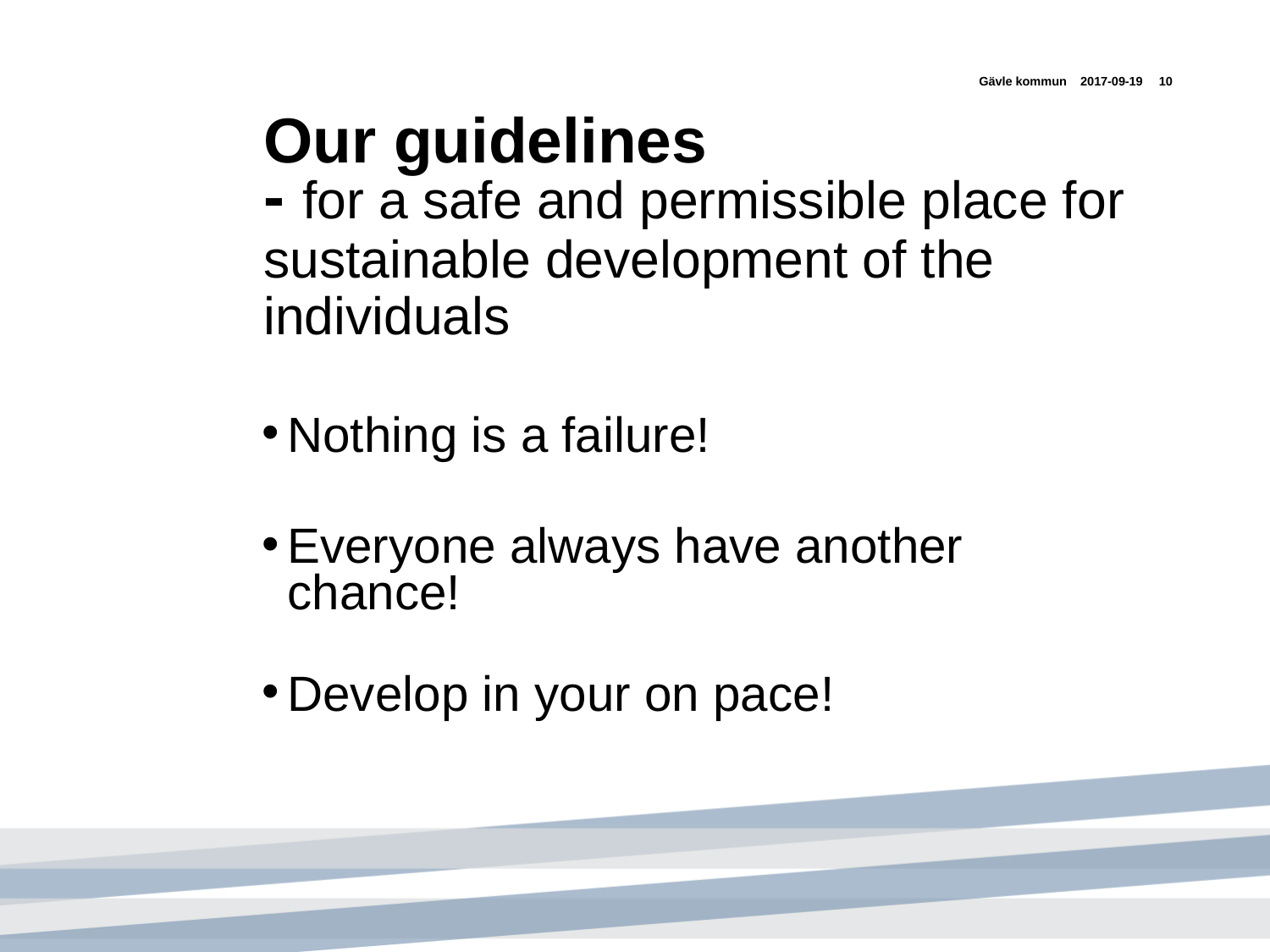

Gävle kommun
2017-09-19
10
# Our guidelines - for a safe and permissible place for sustainable development of the individuals
Nothing is a failure!

Everyone always have another chance!
Develop in your on pace!